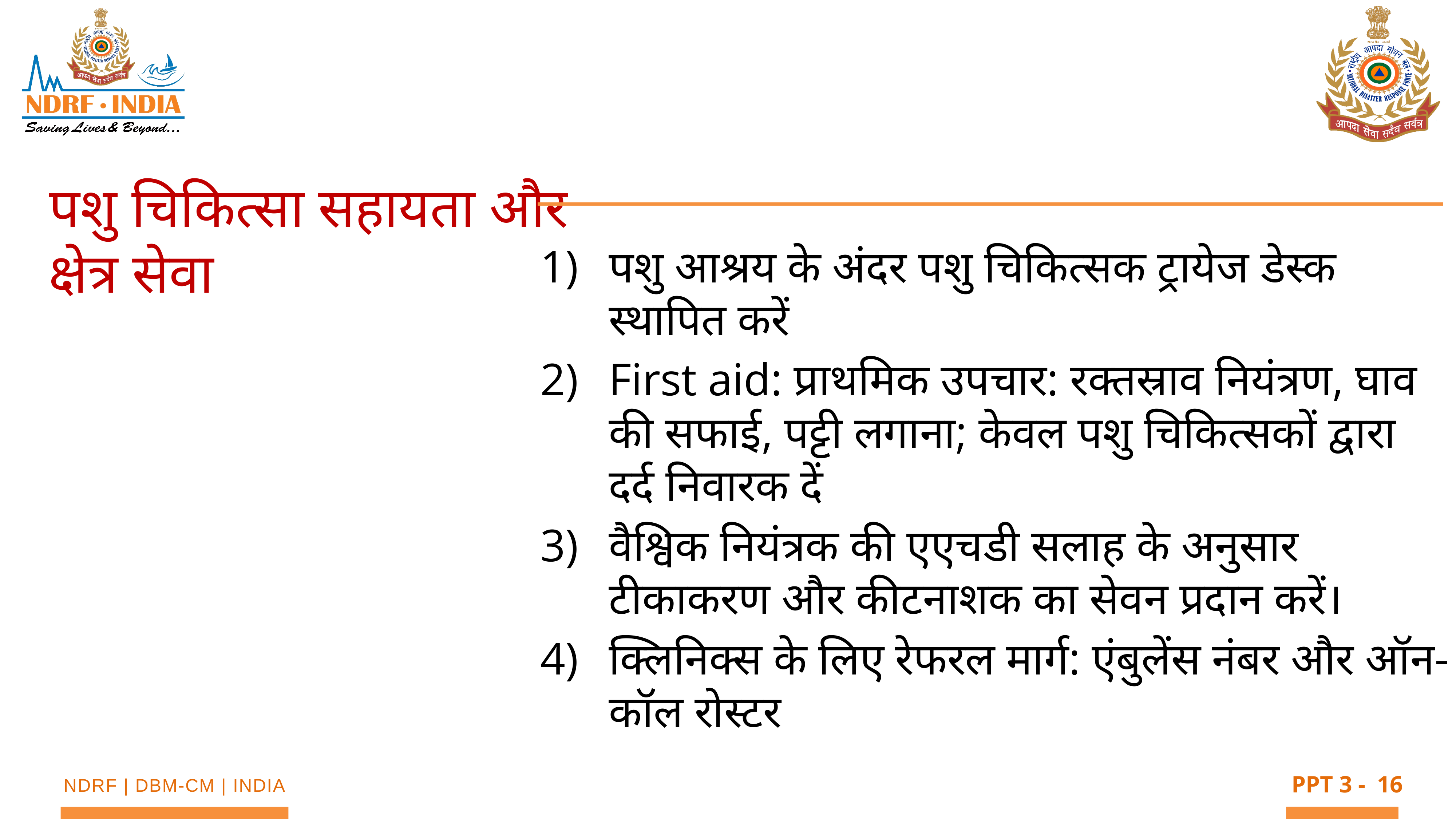

पशु चिकित्सा सहायता और क्षेत्र सेवा
पशु आश्रय के अंदर पशु चिकित्सक ट्रायेज डेस्क स्थापित करें
First aid: प्राथमिक उपचार: रक्तस्राव नियंत्रण, घाव की सफाई, पट्टी लगाना; केवल पशु चिकित्सकों द्वारा दर्द निवारक दें
वैश्विक नियंत्रक की एएचडी सलाह के अनुसार टीकाकरण और कीटनाशक का सेवन प्रदान करें।
क्लिनिक्स के लिए रेफरल मार्ग: एंबुलेंस नंबर और ऑन-कॉल रोस्टर
16